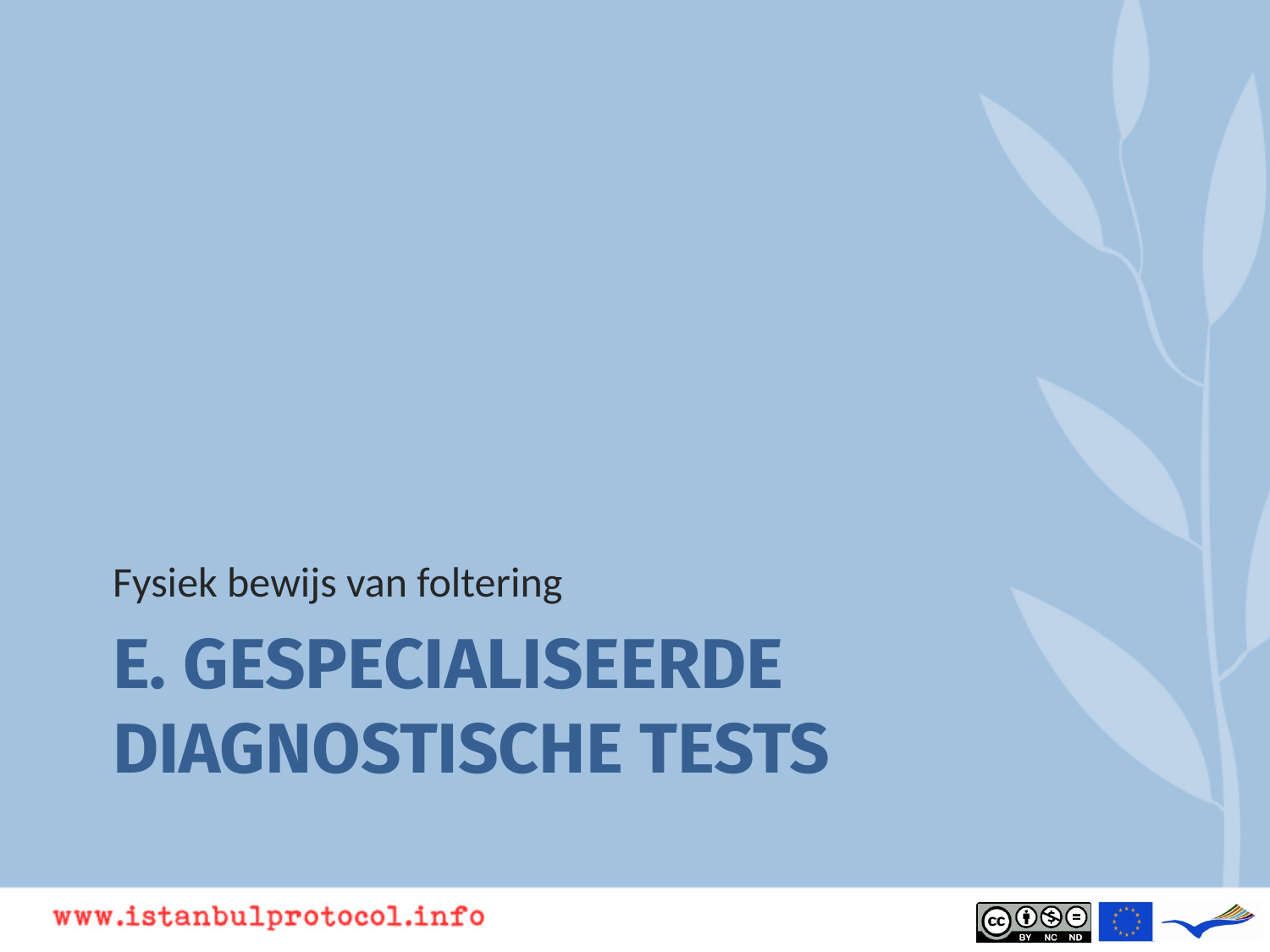

Fysiek bewijs van foltering
# E. Gespecialiseerde diagnostische tests